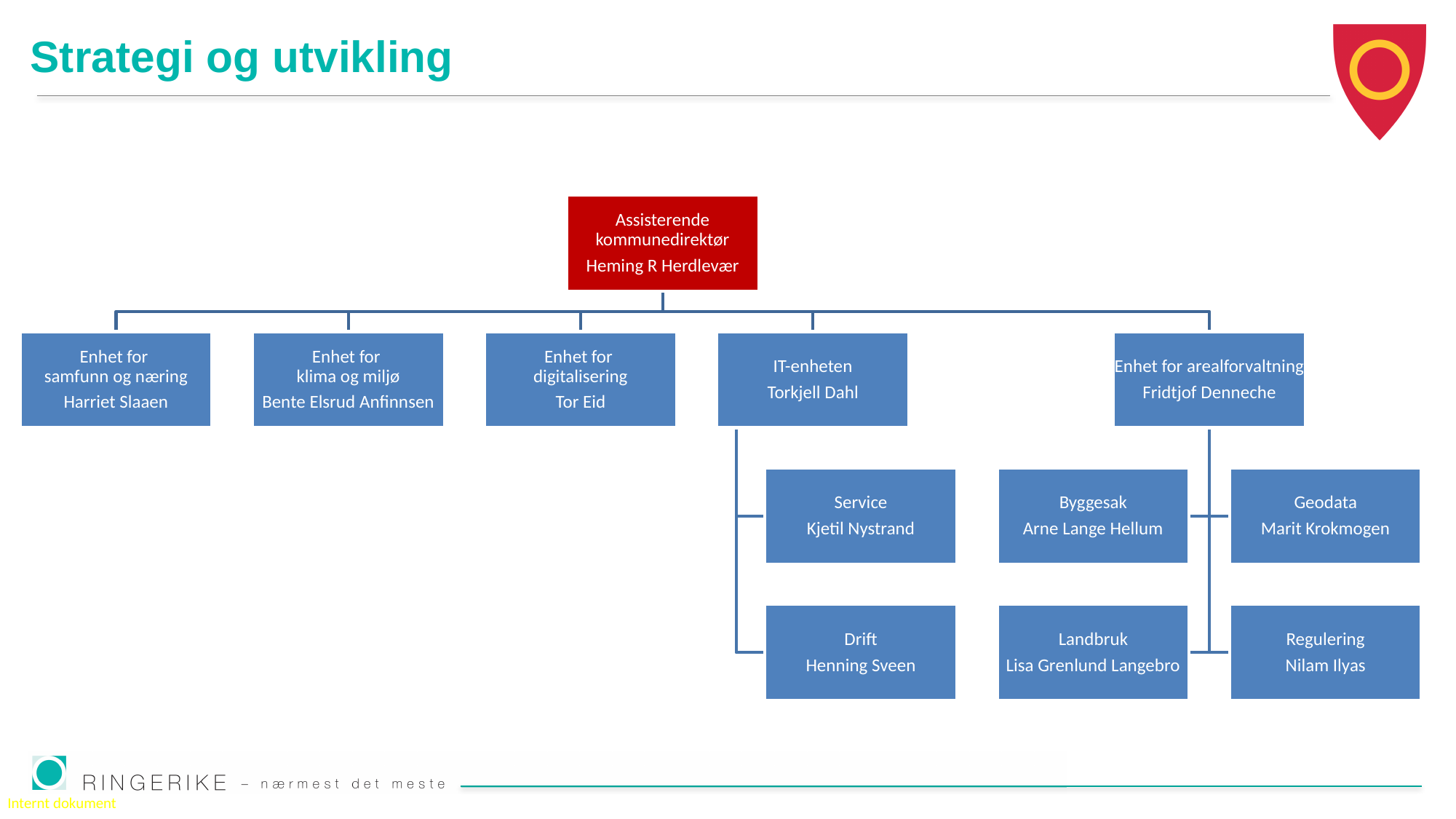

# Strategi og utvikling
Assisterende kommunedirektør
Heming R Herdlevær
Enhet for
samfunn og næring
Harriet Slaaen
Enhet for
klima og miljø
Bente Elsrud Anfinnsen
Enhet for
digitalisering
Tor Eid
IT-enheten
Torkjell Dahl
Service
Kjetil Nystrand
Drift
Henning Sveen
Enhet for arealforvaltning
Fridtjof Denneche
Byggesak
Arne Lange Hellum
Geodata
Marit Krokmogen
Landbruk
Lisa Grenlund Langebro
Regulering
Nilam Ilyas